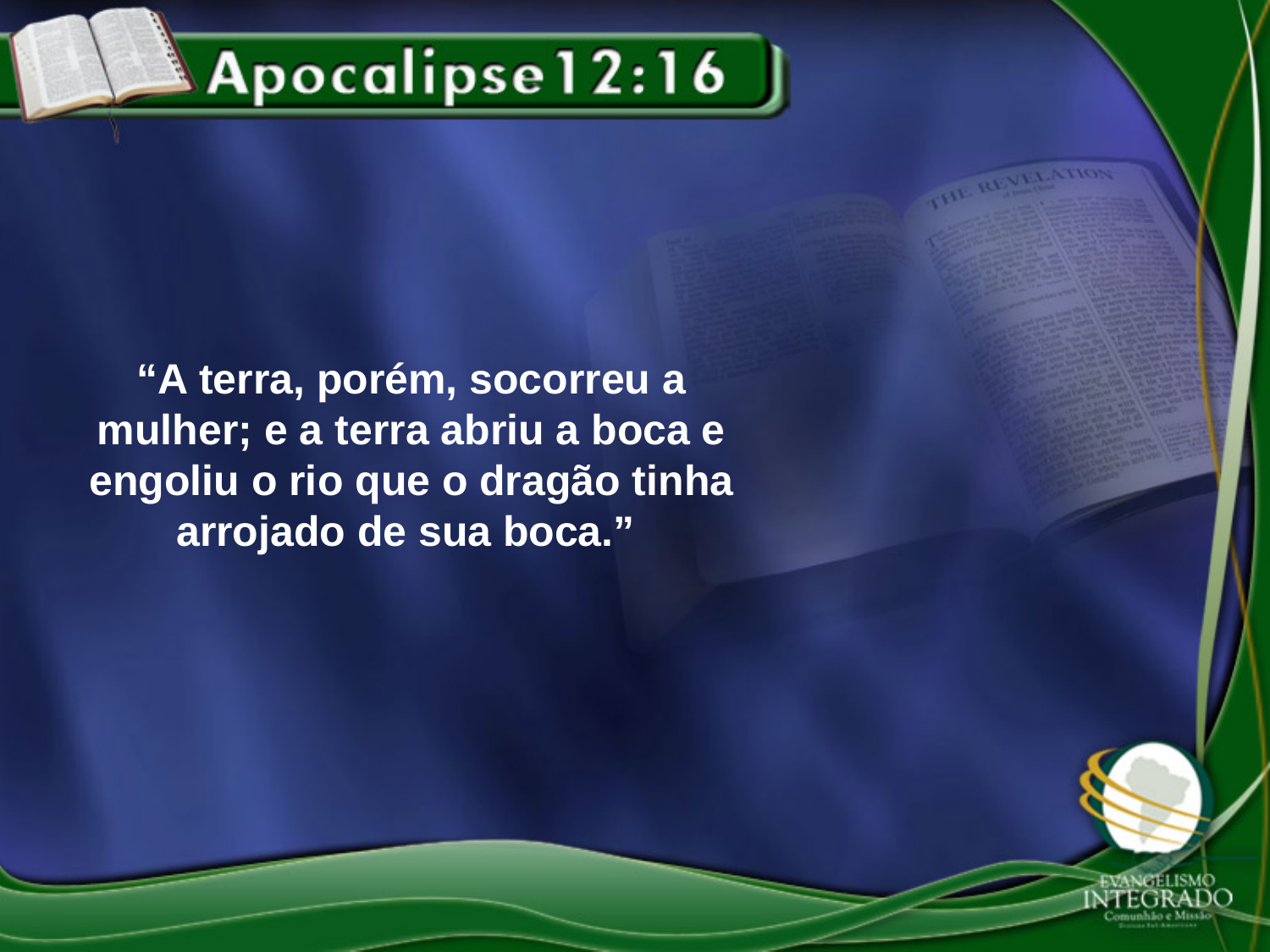

“A terra, porém, socorreu a mulher; e a terra abriu a boca e engoliu o rio que o dragão tinha arrojado de sua boca.”